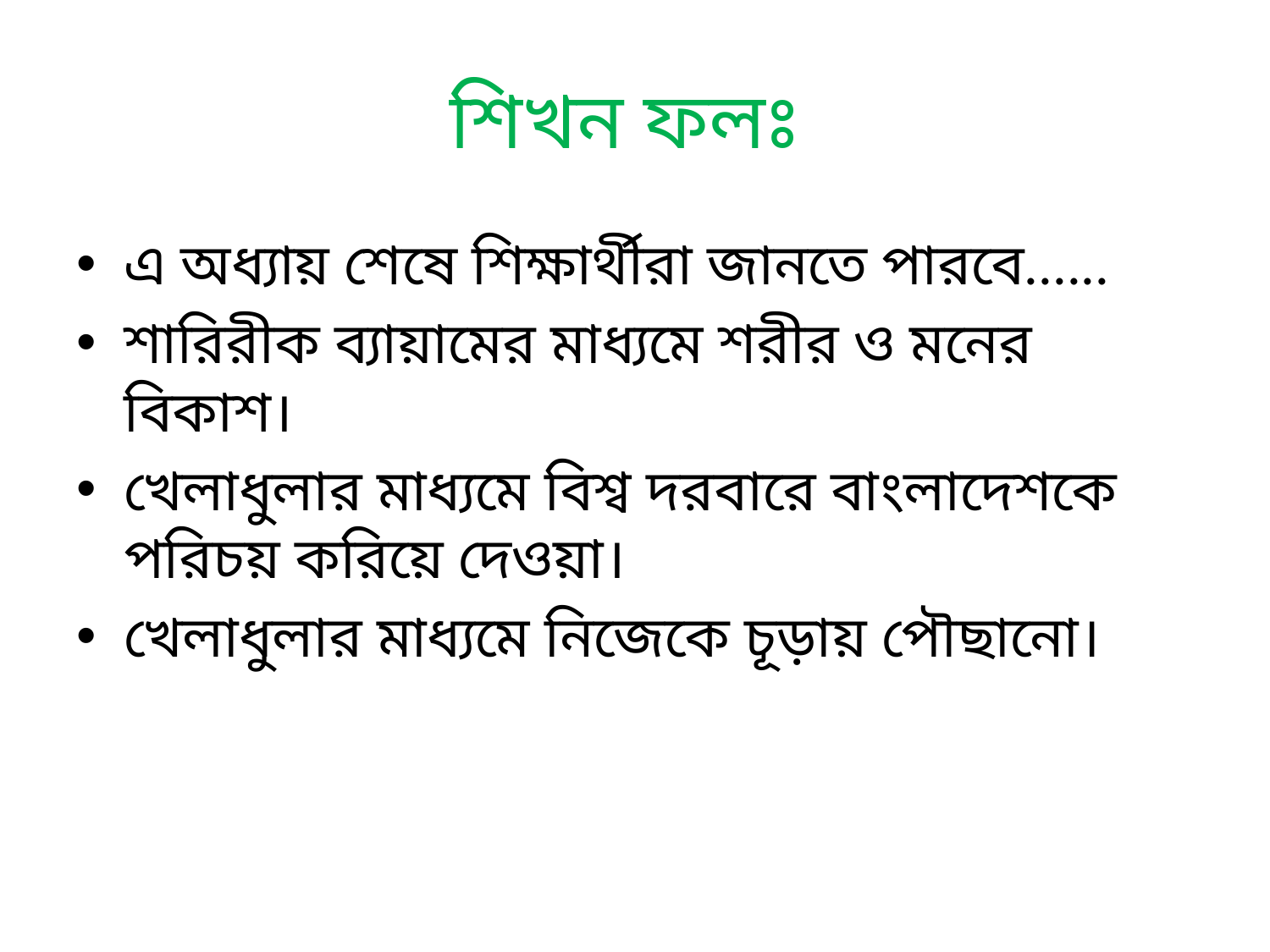

# শিখন ফলঃ
এ অধ্যায় শেষে শিক্ষার্থীরা জানতে পারবে......
শারিরীক ব্যায়ামের মাধ্যমে শরীর ও মনের বিকাশ।
খেলাধুলার মাধ্যমে বিশ্ব দরবারে বাংলাদেশকে পরিচয় করিয়ে দেওয়া।
খেলাধুলার মাধ্যমে নিজেকে চূড়ায় পৌছানো।